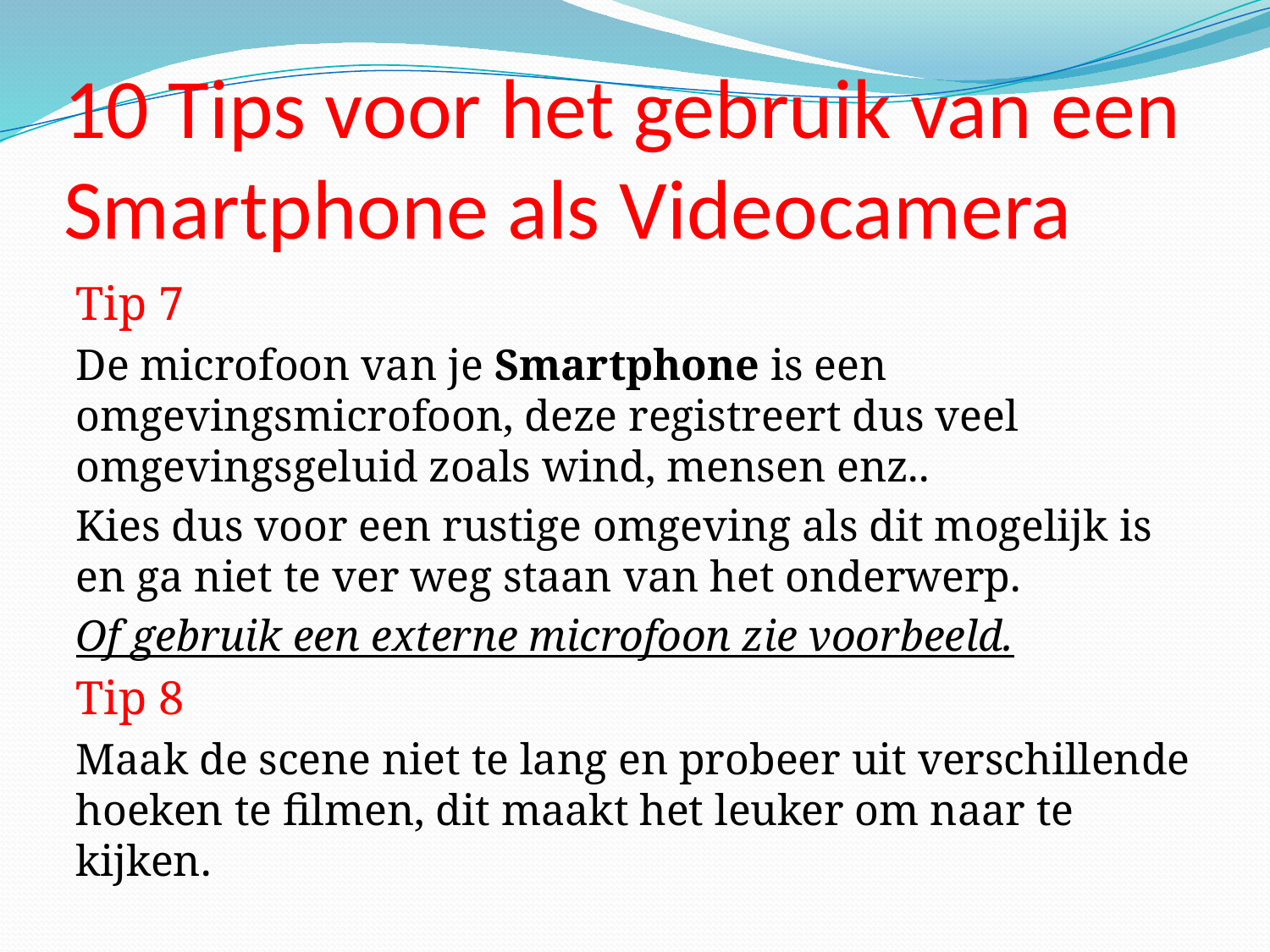

# 10 Tips voor het gebruik van een Smartphone als Videocamera
Tip 7
De microfoon van je Smartphone is een omgevingsmicrofoon, deze registreert dus veel omgevingsgeluid zoals wind, mensen enz..
Kies dus voor een rustige omgeving als dit mogelijk is en ga niet te ver weg staan van het onderwerp.
Of gebruik een externe microfoon zie voorbeeld.
Tip 8
Maak de scene niet te lang en probeer uit verschillende hoeken te filmen, dit maakt het leuker om naar te kijken.